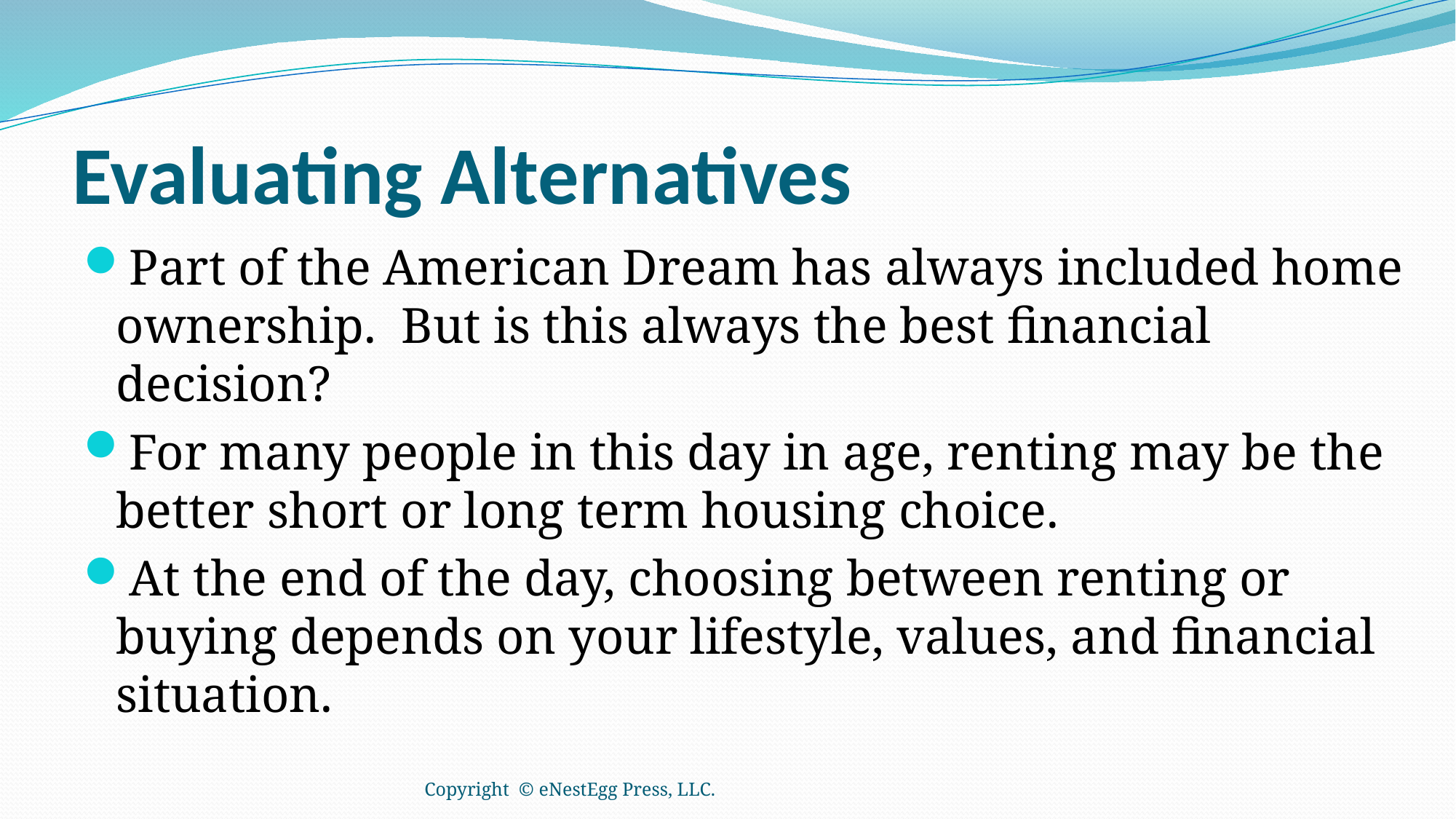

# Evaluating Alternatives
Part of the American Dream has always included home ownership.  But is this always the best financial decision?
For many people in this day in age, renting may be the better short or long term housing choice.
At the end of the day, choosing between renting or buying depends on your lifestyle, values, and financial situation.

Copyright  © eNestEgg Press, LLC.